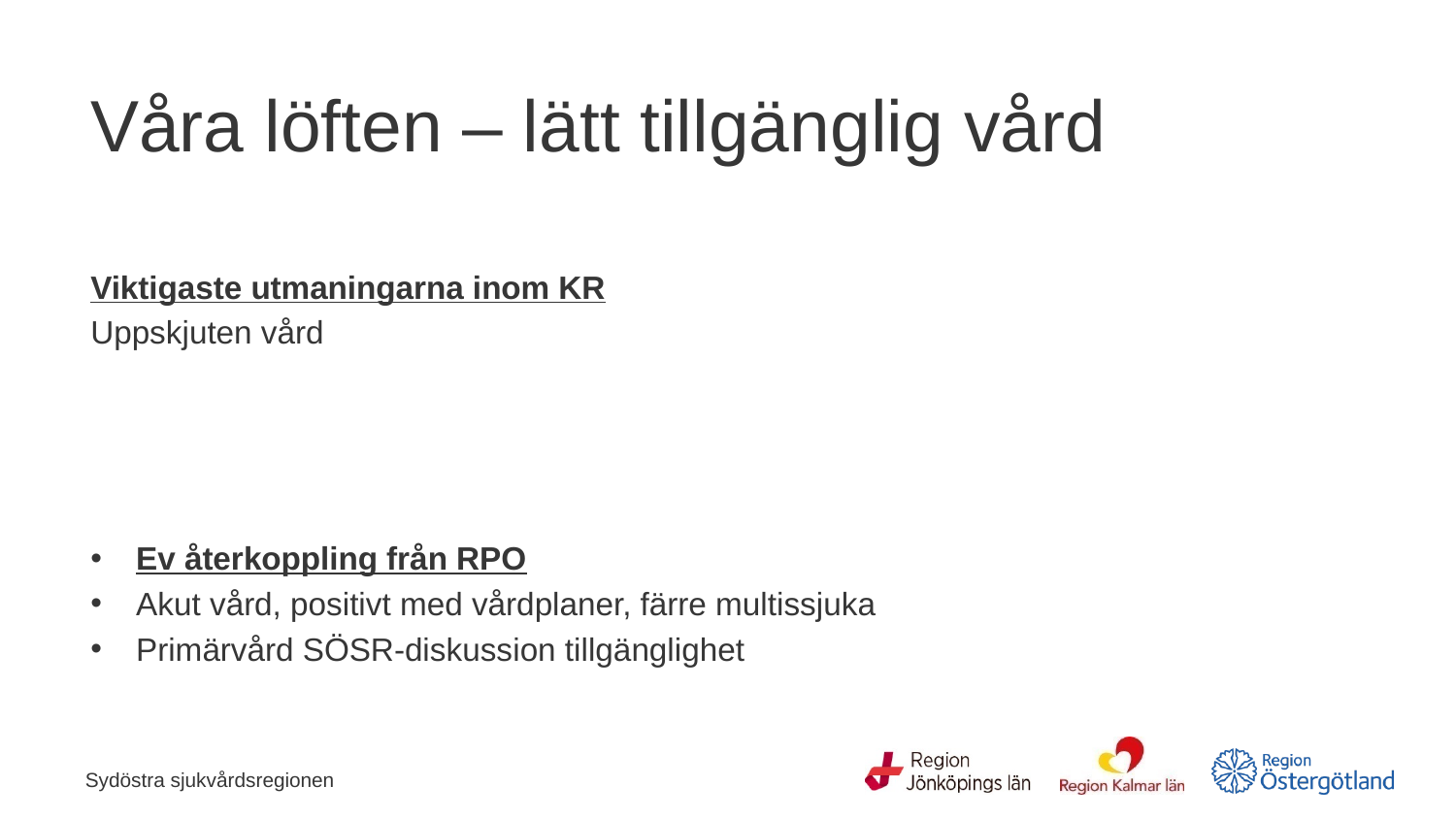

# Våra löften – lätt tillgänglig vård

Viktigaste utmaningarna inom KR
Uppskjuten vård

Ev återkoppling från RPO
Akut vård, positivt med vårdplaner, färre multissjuka
Primärvård SÖSR-diskussion tillgänglighet